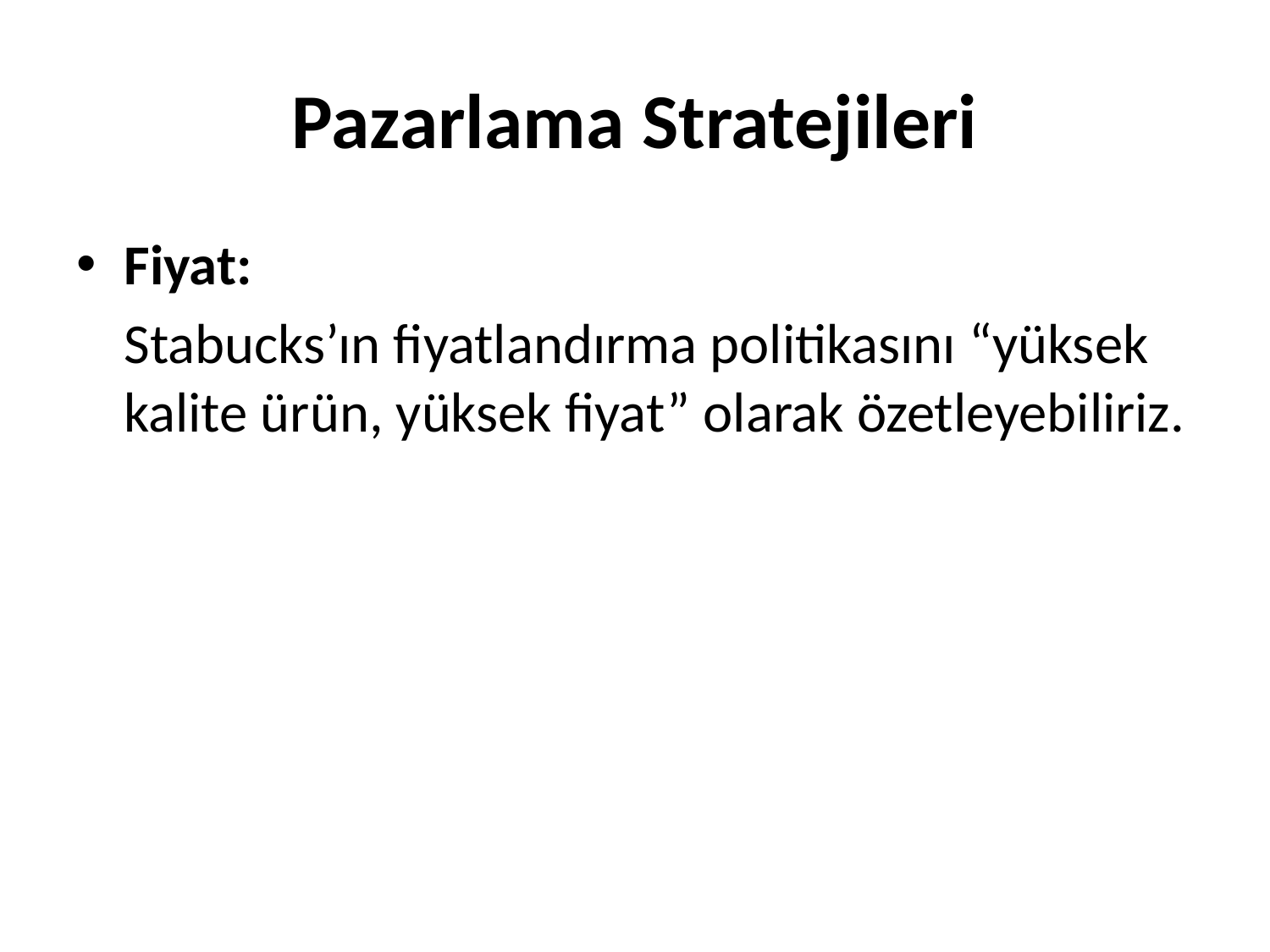

# Pazarlama Stratejileri
Fiyat:
	Stabucks’ın fiyatlandırma politikasını “yüksek kalite ürün, yüksek fiyat” olarak özetleyebiliriz.